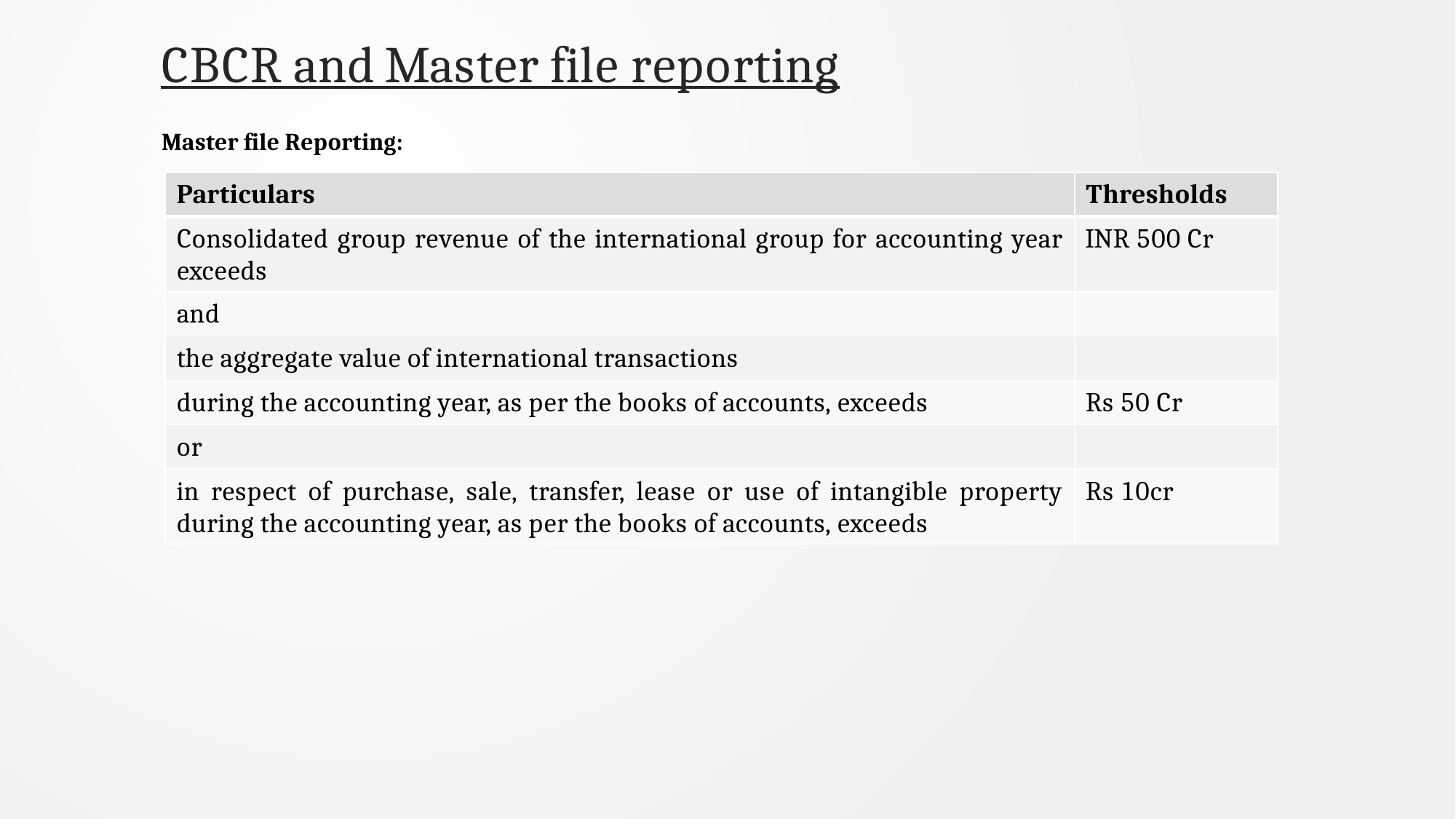

# CBCR and Master file reporting
Master file Reporting:

| Particulars | Thresholds |
| --- | --- |
| Consolidated group revenue of the international group for accounting year exceeds | INR 500 Cr |
| and |  |
| the aggregate value of international transactions |  |
| during the accounting year, as per the books of accounts, exceeds | Rs 50 Cr |
| or |  |
| in respect of purchase, sale, transfer, lease or use of intangible property during the accounting year, as per the books of accounts, exceeds | Rs 10cr |